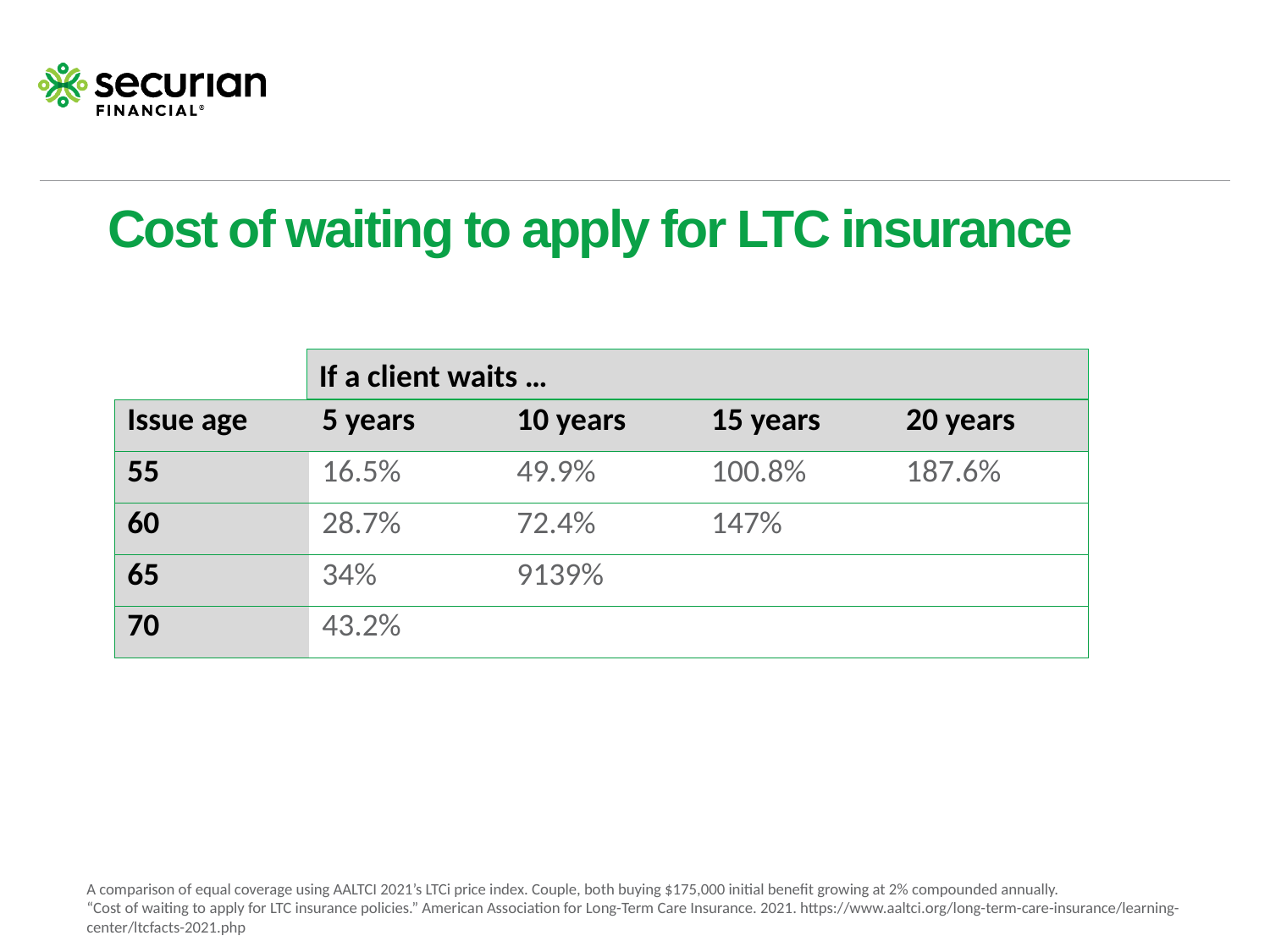

# Cost of waiting to apply for LTC insurance
If a client waits …
| Issue age | 5 years | 10 years | 15 years | 20 years |
| --- | --- | --- | --- | --- |
| 55 | 16.5% | 49.9% | 100.8% | 187.6% |
| 60 | 28.7% | 72.4% | 147% |  |
| 65 | 34% | 9139% |  |  |
| 70 | 43.2% |  |  |  |
A comparison of equal coverage using AALTCI 2021’s LTCi price index. Couple, both buying $175,000 initial benefit growing at 2% compounded annually.
“Cost of waiting to apply for LTC insurance policies.” American Association for Long-Term Care Insurance. 2021. https://www.aaltci.org/long-term-care-insurance/learning-center/ltcfacts-2021.php